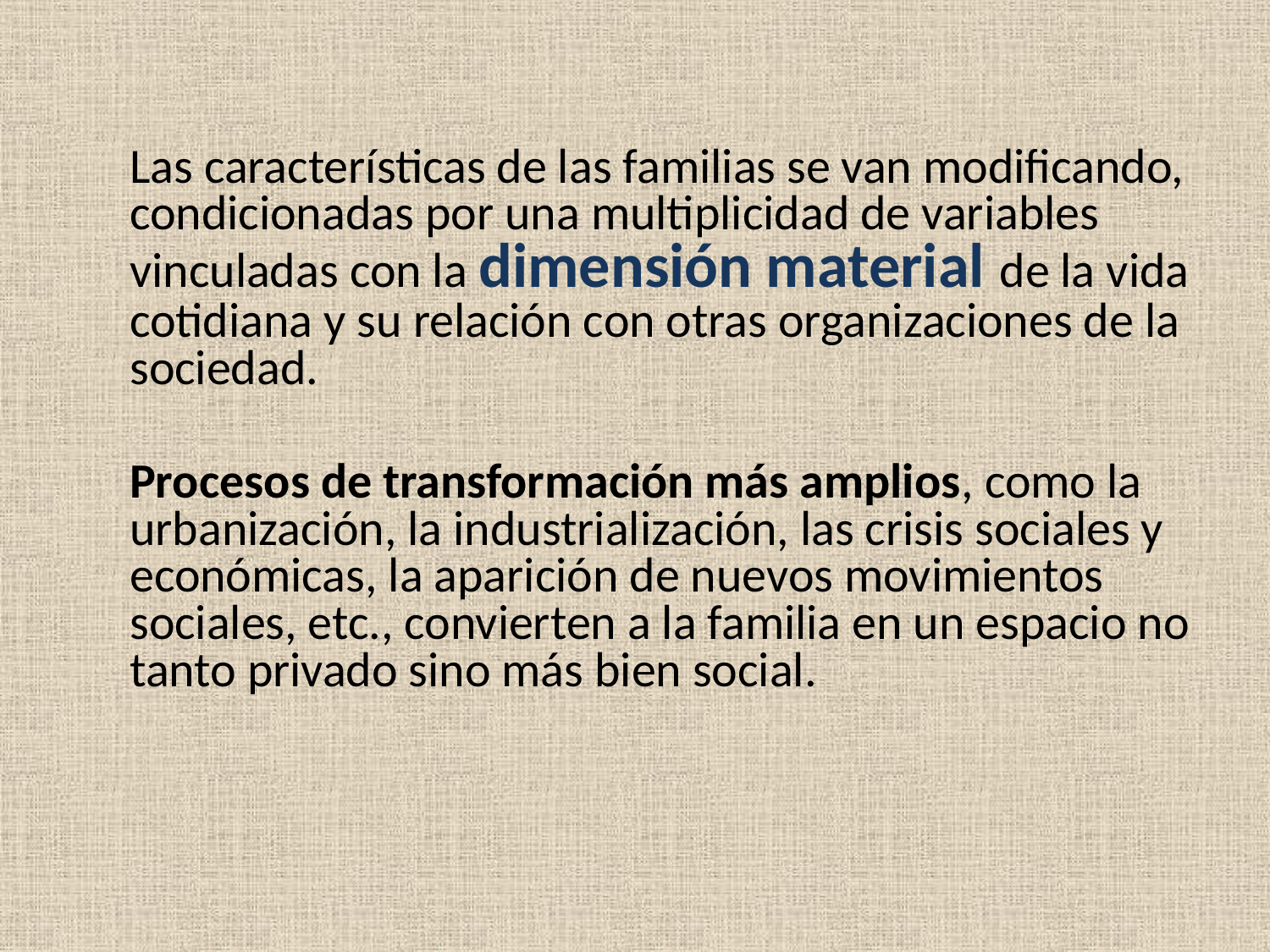

Las características de las familias se van modificando, condicionadas por una multiplicidad de variables vinculadas con la dimensión material de la vida cotidiana y su relación con otras organizaciones de la sociedad.

	Procesos de transformación más amplios, como la urbanización, la industrialización, las crisis sociales y económicas, la aparición de nuevos movimientos sociales, etc., convierten a la familia en un espacio no tanto privado sino más bien social.